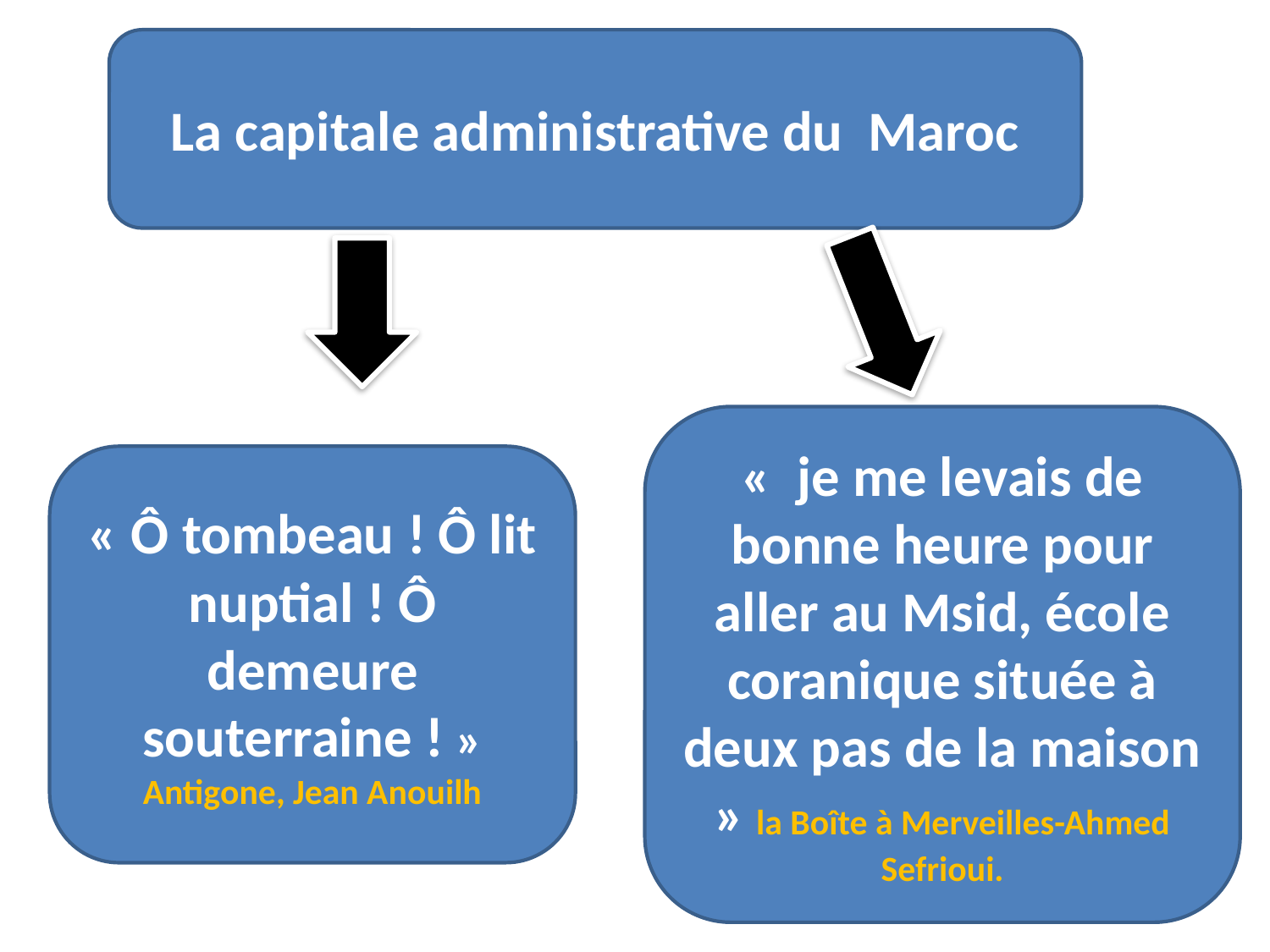

La capitale administrative du  Maroc

«  je me levais de bonne heure pour aller au Msid, école coranique située à deux pas de la maison » la Boîte à Merveilles-Ahmed Sefrioui.
« Ô tombeau ! Ô lit nuptial ! Ô demeure souterraine ! » Antigone, Jean Anouilh